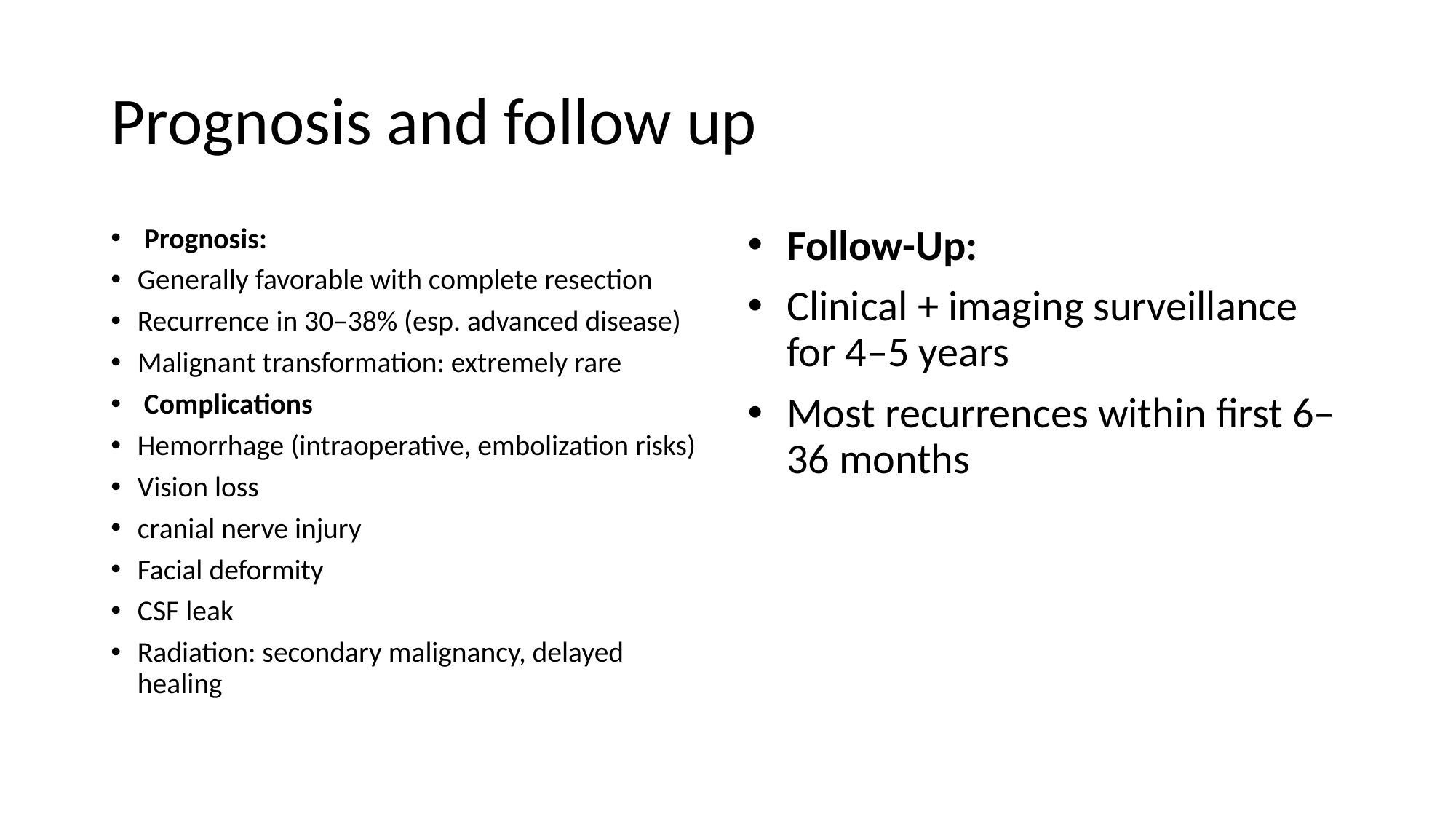

# Prognosis and follow up
 Prognosis:
Generally favorable with complete resection
Recurrence in 30–38% (esp. advanced disease)
Malignant transformation: extremely rare
 Complications
Hemorrhage (intraoperative, embolization risks)
Vision loss
cranial nerve injury
Facial deformity
CSF leak
Radiation: secondary malignancy, delayed healing
Follow-Up:
Clinical + imaging surveillance for 4–5 years
Most recurrences within first 6–36 months